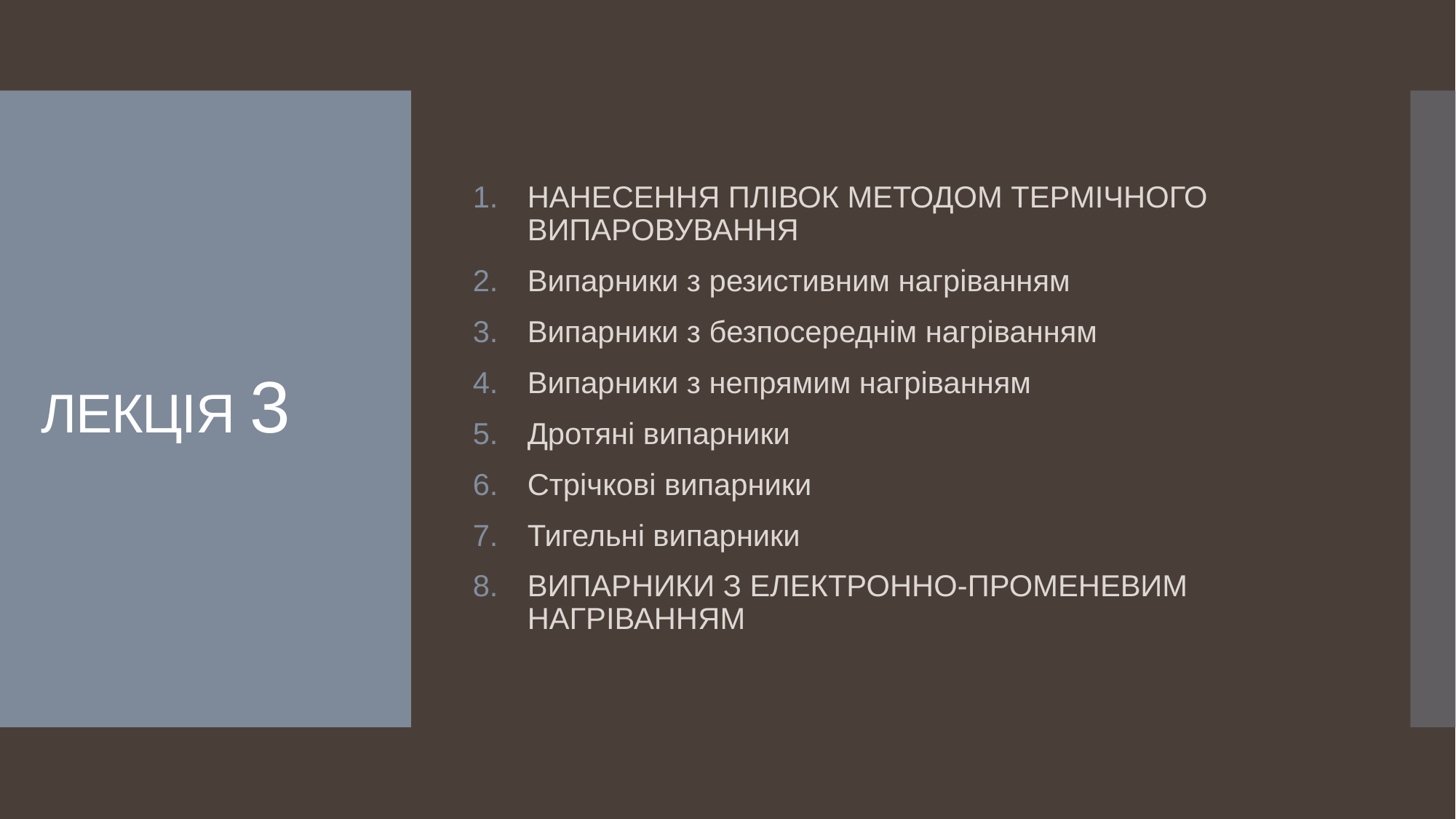

НАНЕСЕННЯ ПЛІВОК МЕТОДОМ ТЕРМІЧНОГО ВИПАРОВУВАННЯ
Випарники з резистивним нагріванням
Випарники з безпосереднім нагріванням
Випарники з непрямим нагріванням
Дротяні випарники
Стрічкові випарники
Тигельні випарники
ВИПАРНИКИ З ЕЛЕКТРОННО-ПРОМЕНЕВИМ НАГРІВАННЯМ
# ЛЕКЦІЯ 3